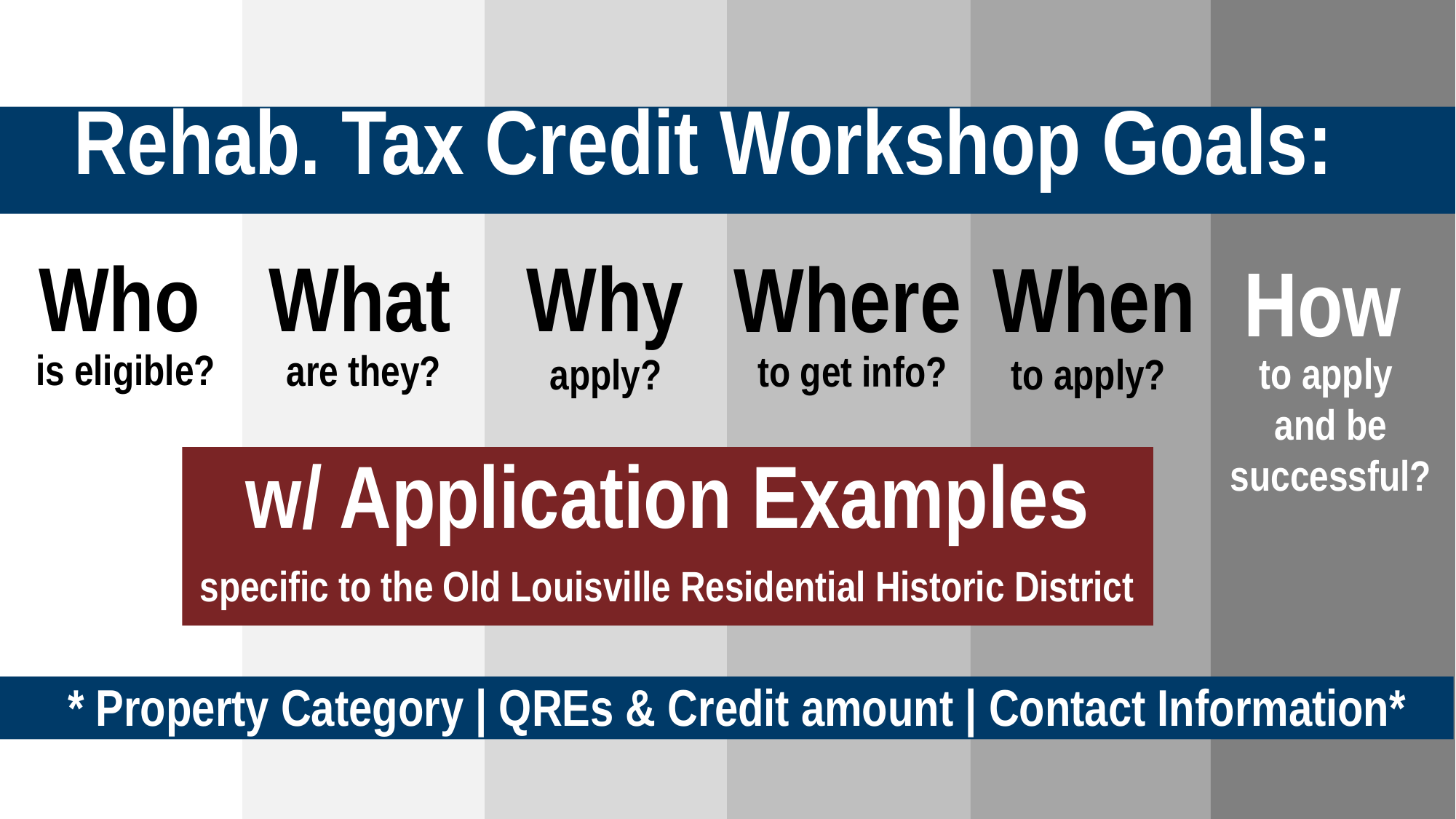

Rehab. Tax Credit Workshop Goals:
Who
What
Why
Where
When
How
is eligible?
are they?
to get info?
to apply?
apply?
to apply
and be successful?
w/ Application Examples
specific to the Old Louisville Residential Historic District
  * Property Category | QREs & Credit amount | Contact Information*